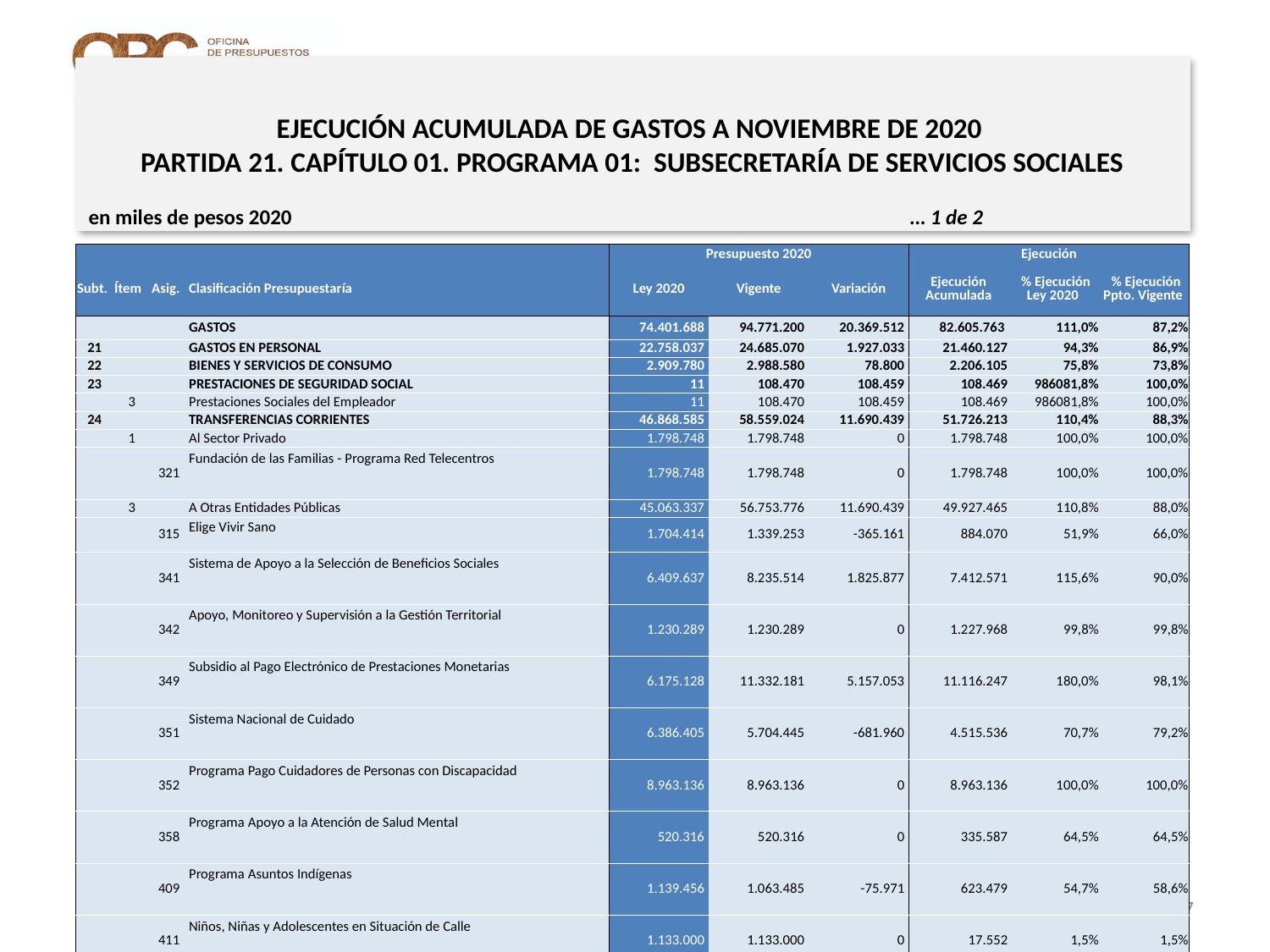

# EJECUCIÓN ACUMULADA DE GASTOS A NOVIEMBRE DE 2020 PARTIDA 21. CAPÍTULO 01. PROGRAMA 01:  SUBSECRETARÍA DE SERVICIOS SOCIALES
en miles de pesos 2020                                                                                                                               … 1 de 2
|  |  |  |  | Presupuesto 2020 |  |  | Ejecución |  |  |
| --- | --- | --- | --- | --- | --- | --- | --- | --- | --- |
| Subt. | Ítem | Asig. | Clasificación Presupuestaría | Ley 2020 | Vigente | Variación | Ejecución Acumulada | % Ejecución Ley 2020 | % Ejecución Ppto. Vigente |
|  |  |  | GASTOS | 74.401.688 | 94.771.200 | 20.369.512 | 82.605.763 | 111,0% | 87,2% |
| 21 |  |  | GASTOS EN PERSONAL | 22.758.037 | 24.685.070 | 1.927.033 | 21.460.127 | 94,3% | 86,9% |
| 22 |  |  | BIENES Y SERVICIOS DE CONSUMO | 2.909.780 | 2.988.580 | 78.800 | 2.206.105 | 75,8% | 73,8% |
| 23 |  |  | PRESTACIONES DE SEGURIDAD SOCIAL | 11 | 108.470 | 108.459 | 108.469 | 986081,8% | 100,0% |
|  | 3 |  | Prestaciones Sociales del Empleador | 11 | 108.470 | 108.459 | 108.469 | 986081,8% | 100,0% |
| 24 |  |  | TRANSFERENCIAS CORRIENTES | 46.868.585 | 58.559.024 | 11.690.439 | 51.726.213 | 110,4% | 88,3% |
|  | 1 |  | Al Sector Privado | 1.798.748 | 1.798.748 | 0 | 1.798.748 | 100,0% | 100,0% |
|  |  | 321 | Fundación de las Familias - Programa Red Telecentros | 1.798.748 | 1.798.748 | 0 | 1.798.748 | 100,0% | 100,0% |
|  | 3 |  | A Otras Entidades Públicas | 45.063.337 | 56.753.776 | 11.690.439 | 49.927.465 | 110,8% | 88,0% |
|  |  | 315 | Elige Vivir Sano | 1.704.414 | 1.339.253 | -365.161 | 884.070 | 51,9% | 66,0% |
|  |  | 341 | Sistema de Apoyo a la Selección de Beneficios Sociales | 6.409.637 | 8.235.514 | 1.825.877 | 7.412.571 | 115,6% | 90,0% |
|  |  | 342 | Apoyo, Monitoreo y Supervisión a la Gestión Territorial | 1.230.289 | 1.230.289 | 0 | 1.227.968 | 99,8% | 99,8% |
|  |  | 349 | Subsidio al Pago Electrónico de Prestaciones Monetarias | 6.175.128 | 11.332.181 | 5.157.053 | 11.116.247 | 180,0% | 98,1% |
|  |  | 351 | Sistema Nacional de Cuidado | 6.386.405 | 5.704.445 | -681.960 | 4.515.536 | 70,7% | 79,2% |
|  |  | 352 | Programa Pago Cuidadores de Personas con Discapacidad | 8.963.136 | 8.963.136 | 0 | 8.963.136 | 100,0% | 100,0% |
|  |  | 358 | Programa Apoyo a la Atención de Salud Mental | 520.316 | 520.316 | 0 | 335.587 | 64,5% | 64,5% |
|  |  | 409 | Programa Asuntos Indígenas | 1.139.456 | 1.063.485 | -75.971 | 623.479 | 54,7% | 58,6% |
|  |  | 411 | Niños, Niñas y Adolescentes en Situación de Calle | 1.133.000 | 1.133.000 | 0 | 17.552 | 1,5% | 1,5% |
|  |  | 412 | Programa Voluntariado País | 95.580 | 46.580 | -49.000 | 0 | 0,0% | 0,0% |
|  |  | 996 | Clase Media Protegida | 482.737 | 451.737 | -31.000 | 281.659 | 58,3% | 62,4% |
|  |  | 998 | Programa Noche Digna | 10.823.239 | 16.733.840 | 5.910.601 | 14.549.660 | 134,4% | 86,9% |
|  | 7 |  | A Organismos Internacionales | 6.500 | 6.500 | 0 | 0 | 0,0% | 0,0% |
|  |  | 1 | Cuotas a Organismos Internacionales | 6.500 | 6.500 | 0 | 0 | 0,0% | 0,0% |
| 25 |  |  | INTEGROS AL FISCO | 0 | 804.635 | 804.635 | 3.121.556 | - | 387,9% |
|  | 99 |  | Otros Integros al Fisco | 0 | 804.635 | 804.635 | 3.121.556 | - | 387,9% |
7